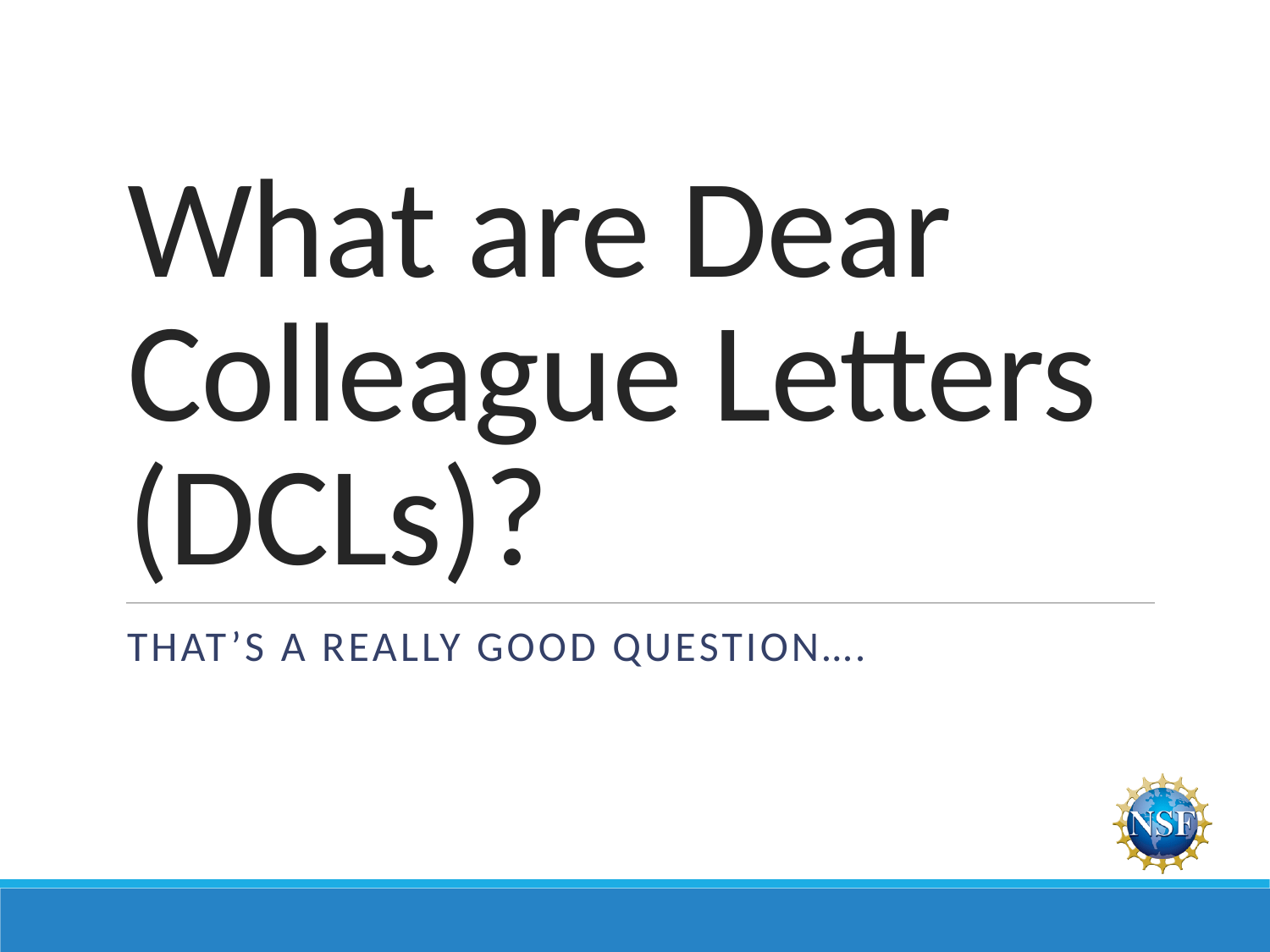

# What are Dear Colleague Letters (DCLs)?
that’s a really good question….